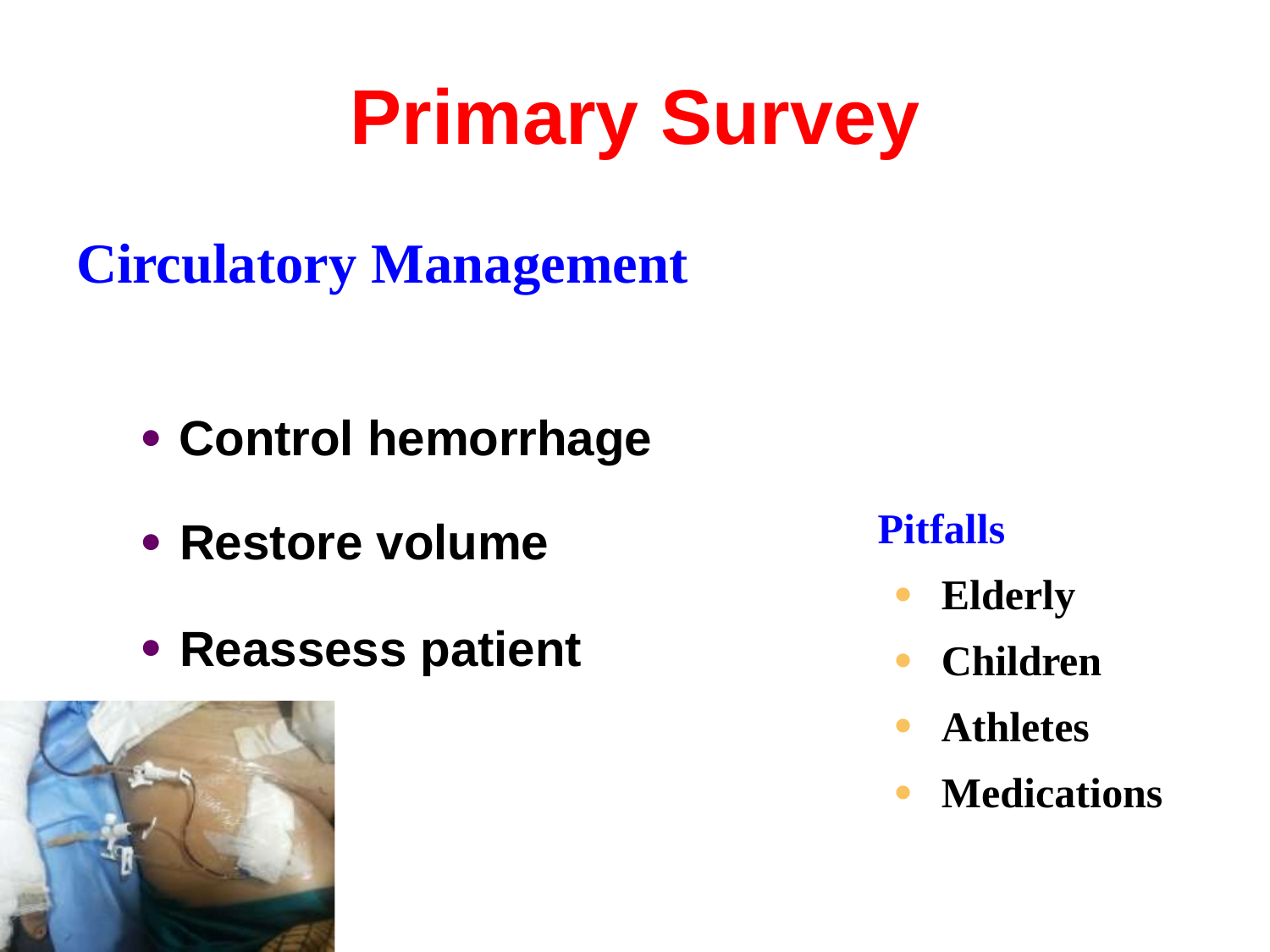

# Primary Survey
Circulatory Management

Control hemorrhage
Pitfalls
Restore volume
Elderly
Children
Athletes
Medications
Reassess patient